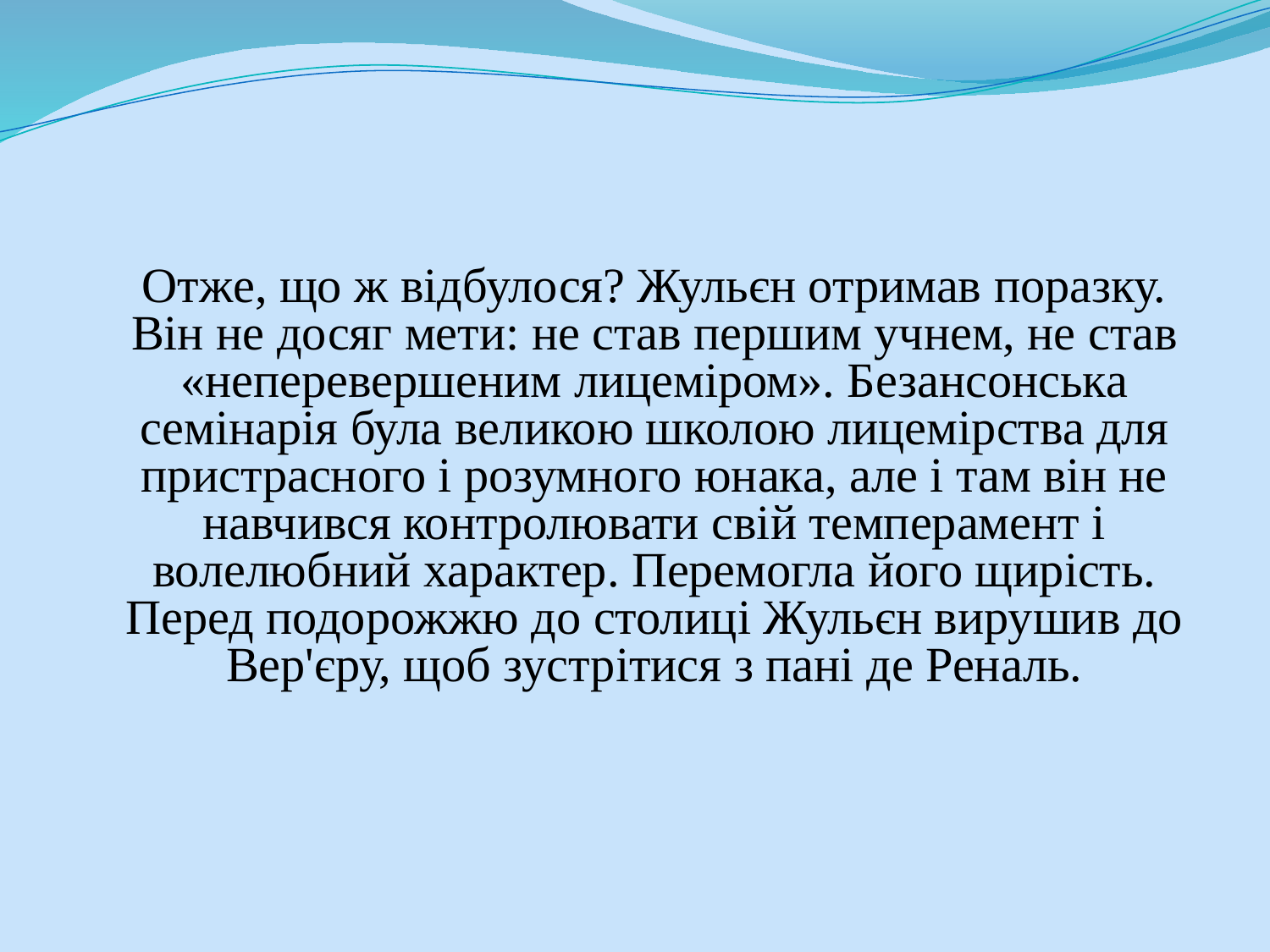

Отже, що ж відбулося? Жульєн отримав поразку. Він не досяг мети: не став першим учнем, не став «неперевершеним лицеміром». Безансонська семінарія була великою школою лицемірства для пристрасного і розумного юнака, але і там він не навчився контролювати свій темперамент і волелюбний характер. Перемогла його щирість. Перед подорожжю до столиці Жульєн вирушив до Вер'єру, щоб зустрітися з пані де Реналь.